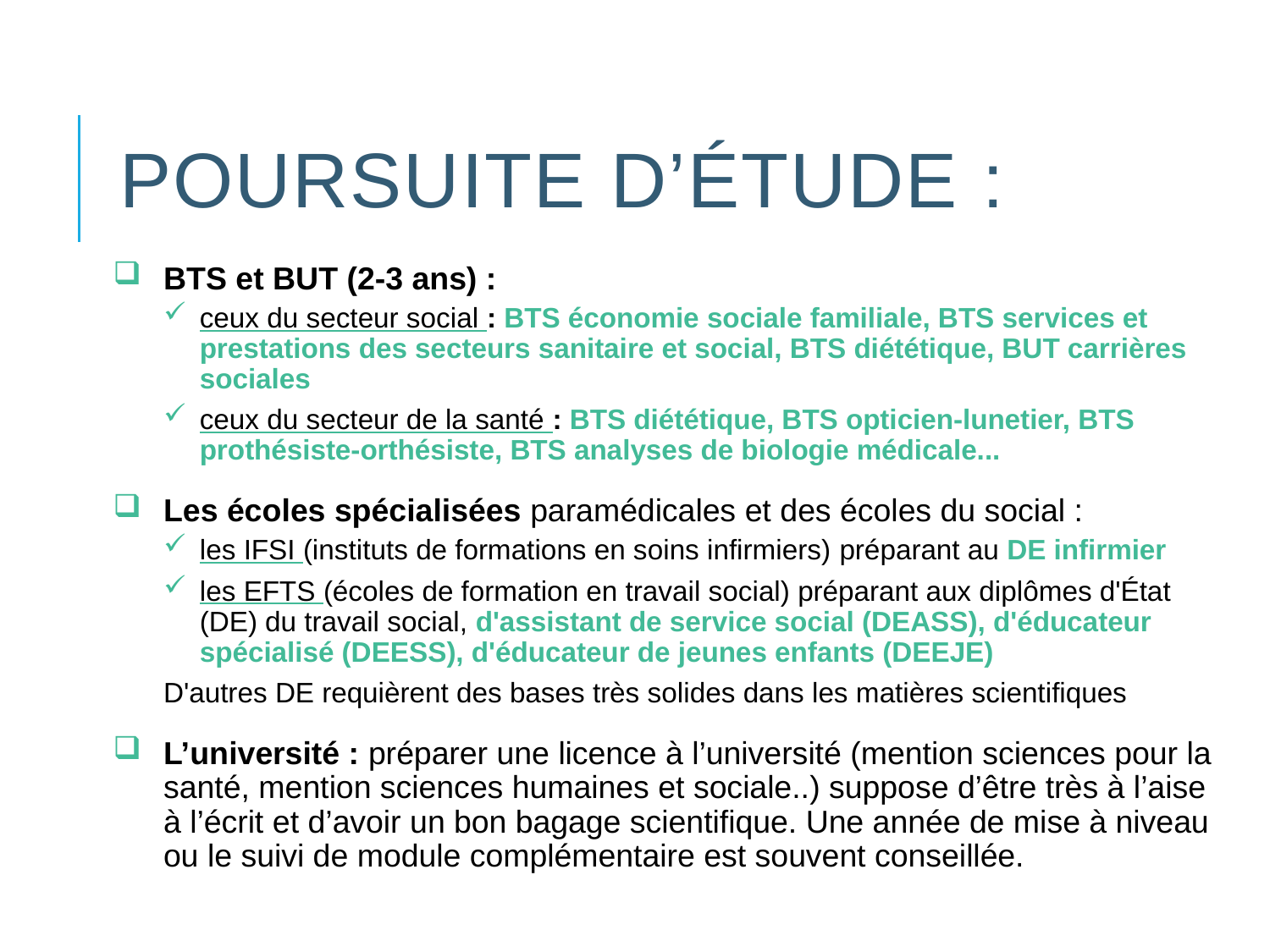

# Poursuite d’étude :
BTS et BUT (2-3 ans) :
ceux du secteur social : BTS économie sociale familiale, BTS services et prestations des secteurs sanitaire et social, BTS diététique, BUT carrières sociales
ceux du secteur de la santé : BTS diététique, BTS opticien-lunetier, BTS prothésiste-orthésiste, BTS analyses de biologie médicale...
Les écoles spécialisées paramédicales et des écoles du social :
les IFSI (instituts de formations en soins infirmiers) préparant au DE infirmier
les EFTS (écoles de formation en travail social) préparant aux diplômes d'État (DE) du travail social, d'assistant de service social (DEASS), d'éducateur spécialisé (DEESS), d'éducateur de jeunes enfants (DEEJE)
D'autres DE requièrent des bases très solides dans les matières scientifiques
L’université : préparer une licence à l’université (mention sciences pour la santé, mention sciences humaines et sociale..) suppose d’être très à l’aise à l’écrit et d’avoir un bon bagage scientifique. Une année de mise à niveau ou le suivi de module complémentaire est souvent conseillée.
19